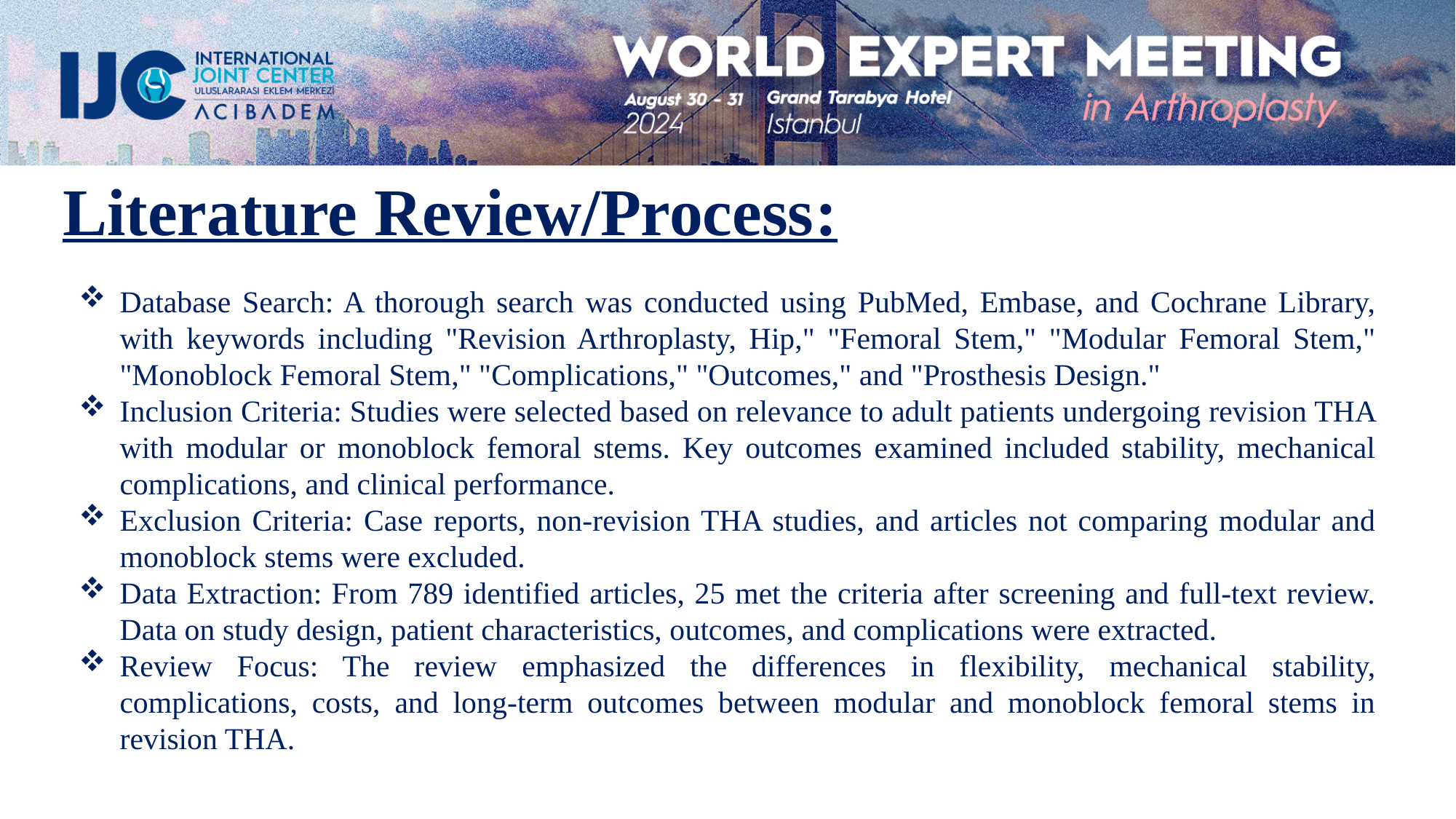

Literature Review/Process:

Database Search: A thorough search was conducted using PubMed, Embase, and Cochrane Library, with keywords including "Revision Arthroplasty, Hip," "Femoral Stem," "Modular Femoral Stem," "Monoblock Femoral Stem," "Complications," "Outcomes," and "Prosthesis Design."
Inclusion Criteria: Studies were selected based on relevance to adult patients undergoing revision THA with modular or monoblock femoral stems. Key outcomes examined included stability, mechanical complications, and clinical performance.
Exclusion Criteria: Case reports, non-revision THA studies, and articles not comparing modular and monoblock stems were excluded.
Data Extraction: From 789 identified articles, 25 met the criteria after screening and full-text review. Data on study design, patient characteristics, outcomes, and complications were extracted.
Review Focus: The review emphasized the differences in flexibility, mechanical stability, complications, costs, and long-term outcomes between modular and monoblock femoral stems in revision THA.